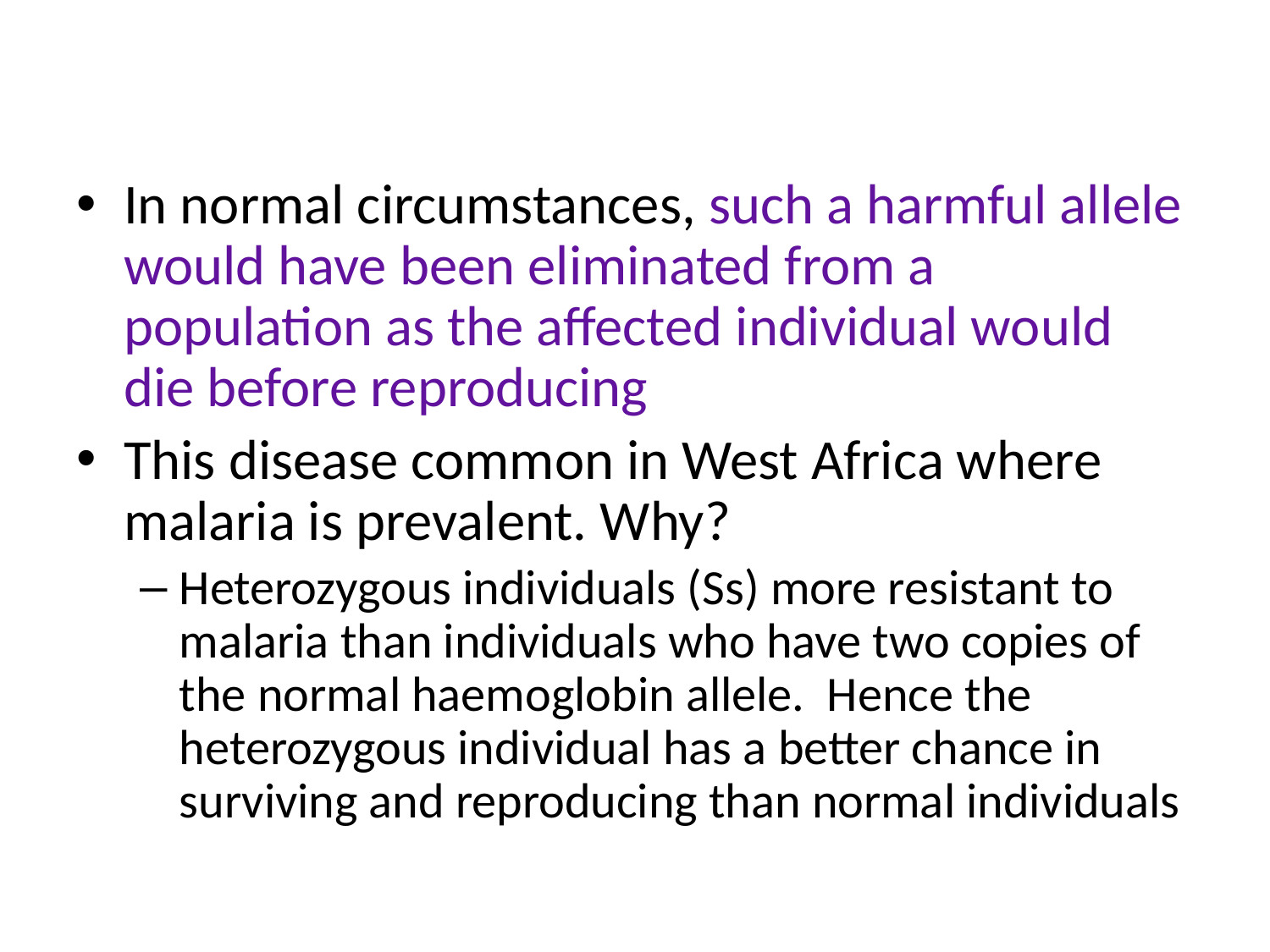

#
In normal circumstances, such a harmful allele would have been eliminated from a population as the affected individual would die before reproducing
This disease common in West Africa where malaria is prevalent. Why?
Heterozygous individuals (Ss) more resistant to malaria than individuals who have two copies of the normal haemoglobin allele.  Hence the heterozygous individual has a better chance in surviving and reproducing than normal individuals